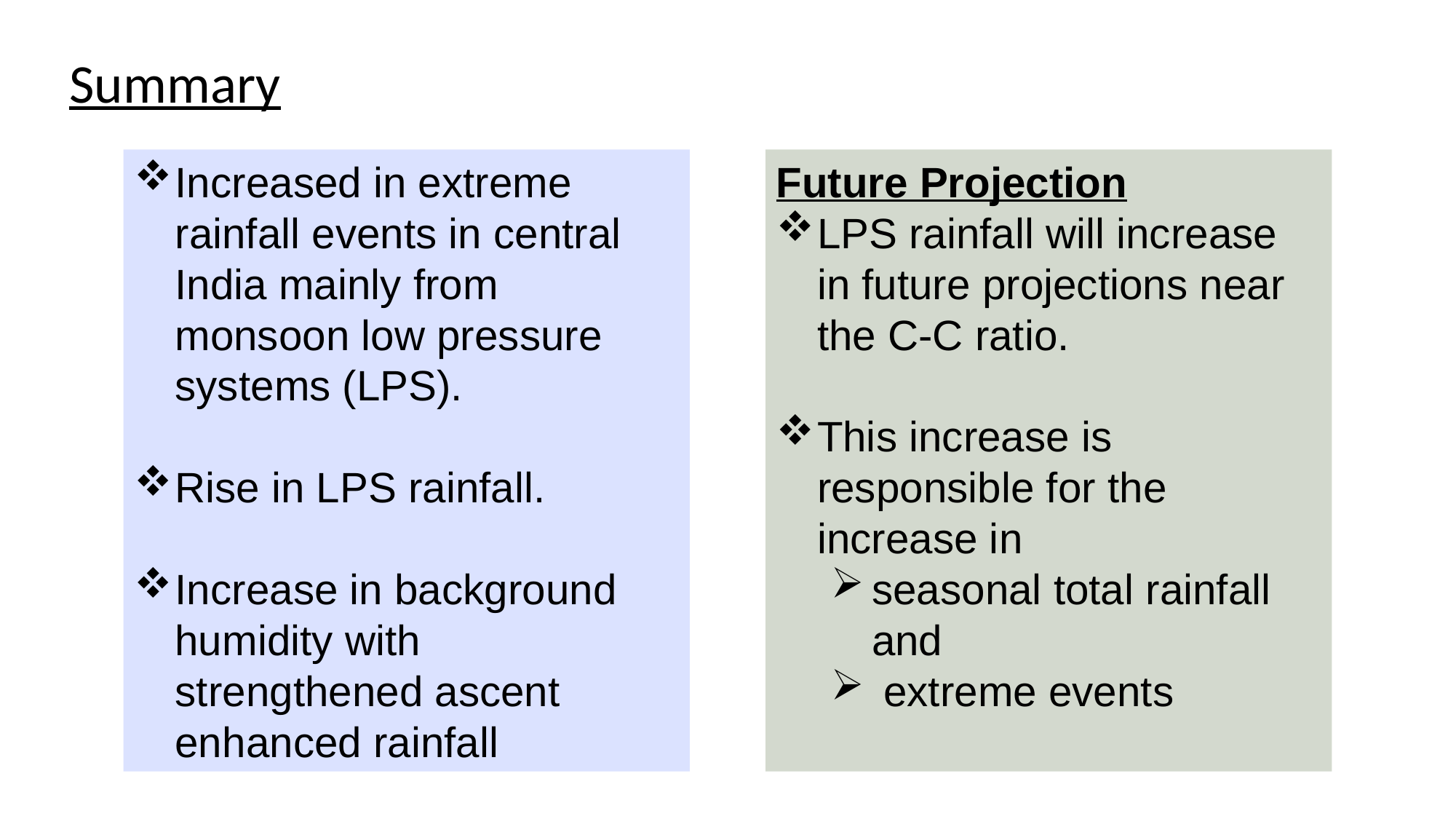

# Summary
Increased in extreme rainfall events in central India mainly from monsoon low pressure systems (LPS).

Rise in LPS rainfall.

Increase in background humidity with strengthened ascent enhanced rainfall
Future Projection
LPS rainfall will increase in future projections near the C-C ratio.

This increase is responsible for the increase in
seasonal total rainfall and
 extreme events